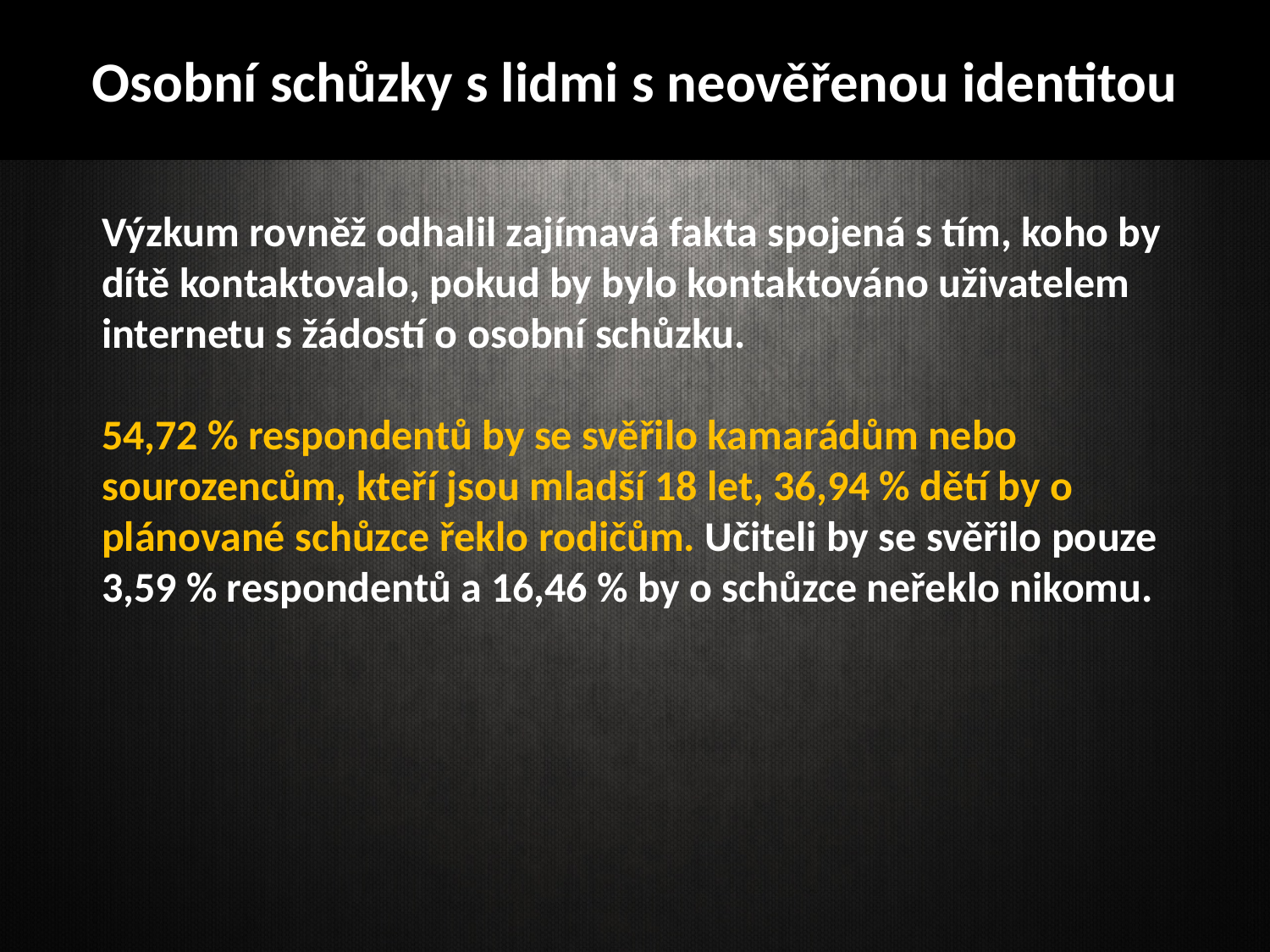

Osobní schůzky s lidmi s neověřenou identitou
Výzkum rovněž odhalil zajímavá fakta spojená s tím, koho by dítě kontaktovalo, pokud by bylo kontaktováno uživatelem internetu s žádostí o osobní schůzku.

54,72 % respondentů by se svěřilo kamarádům nebo sourozencům, kteří jsou mladší 18 let, 36,94 % dětí by o plánované schůzce řeklo rodičům. Učiteli by se svěřilo pouze 3,59 % respondentů a 16,46 % by o schůzce neřeklo nikomu.